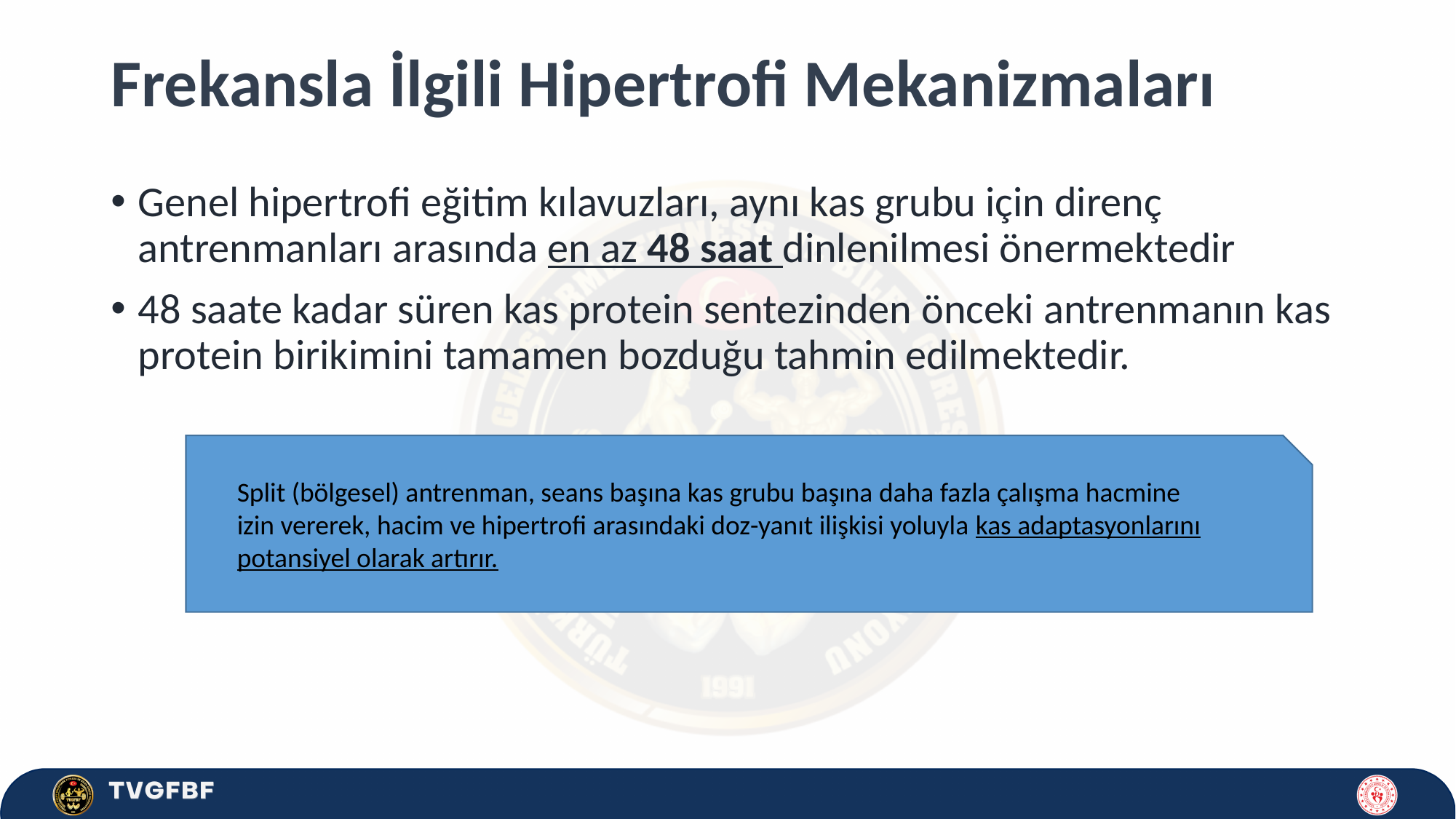

# Frekansla İlgili Hipertrofi Mekanizmaları
Genel hipertrofi eğitim kılavuzları, aynı kas grubu için direnç antrenmanları arasında en az 48 saat dinlenilmesi önermektedir
48 saate kadar süren kas protein sentezinden önceki antrenmanın kas protein birikimini tamamen bozduğu tahmin edilmektedir.

Split (bölgesel) antrenman, seans başına kas grubu başına daha fazla çalışma hacmine izin vererek, hacim ve hipertrofi arasındaki doz-yanıt ilişkisi yoluyla kas adaptasyonlarını potansiyel olarak artırır.